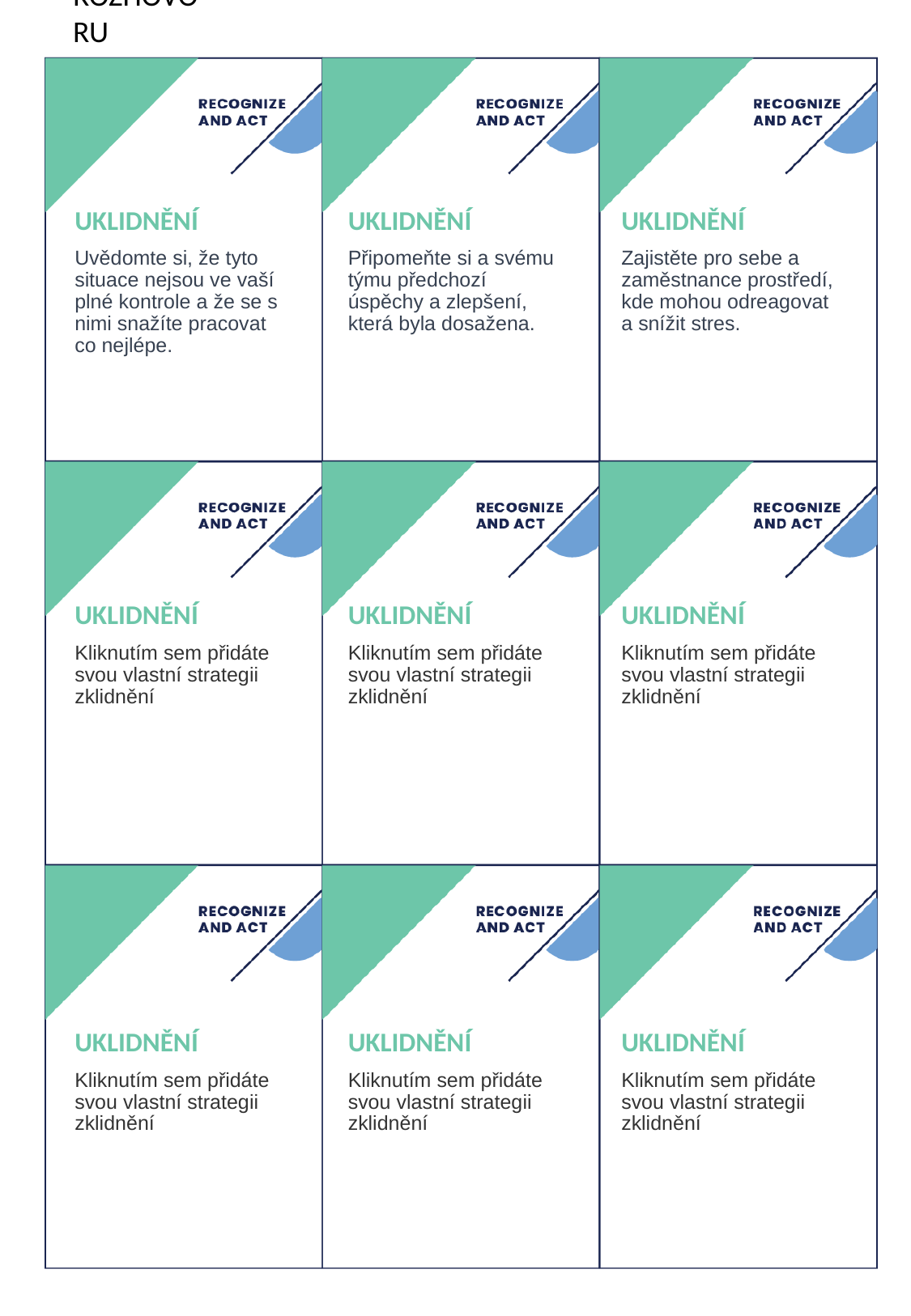

PŘÍKLADY Z ROZHOVORU
# UKLIDNĚNÍ
UKLIDNĚNÍ
UKLIDNĚNÍ
Uvědomte si, že tyto situace nejsou ve vaší plné kontrole a že se s nimi snažíte pracovat co nejlépe.
Připomeňte si a svému týmu předchozí úspěchy a zlepšení, která byla dosažena.
Zajistěte pro sebe a zaměstnance prostředí, kde mohou odreagovat a snížit stres.
UKLIDNĚNÍ
UKLIDNĚNÍ
UKLIDNĚNÍ
Kliknutím sem přidáte svou vlastní strategii zklidnění
Kliknutím sem přidáte svou vlastní strategii zklidnění
Kliknutím sem přidáte svou vlastní strategii zklidnění
UKLIDNĚNÍ
UKLIDNĚNÍ
UKLIDNĚNÍ
Kliknutím sem přidáte svou vlastní strategii zklidnění
Kliknutím sem přidáte svou vlastní strategii zklidnění
Kliknutím sem přidáte svou vlastní strategii zklidnění